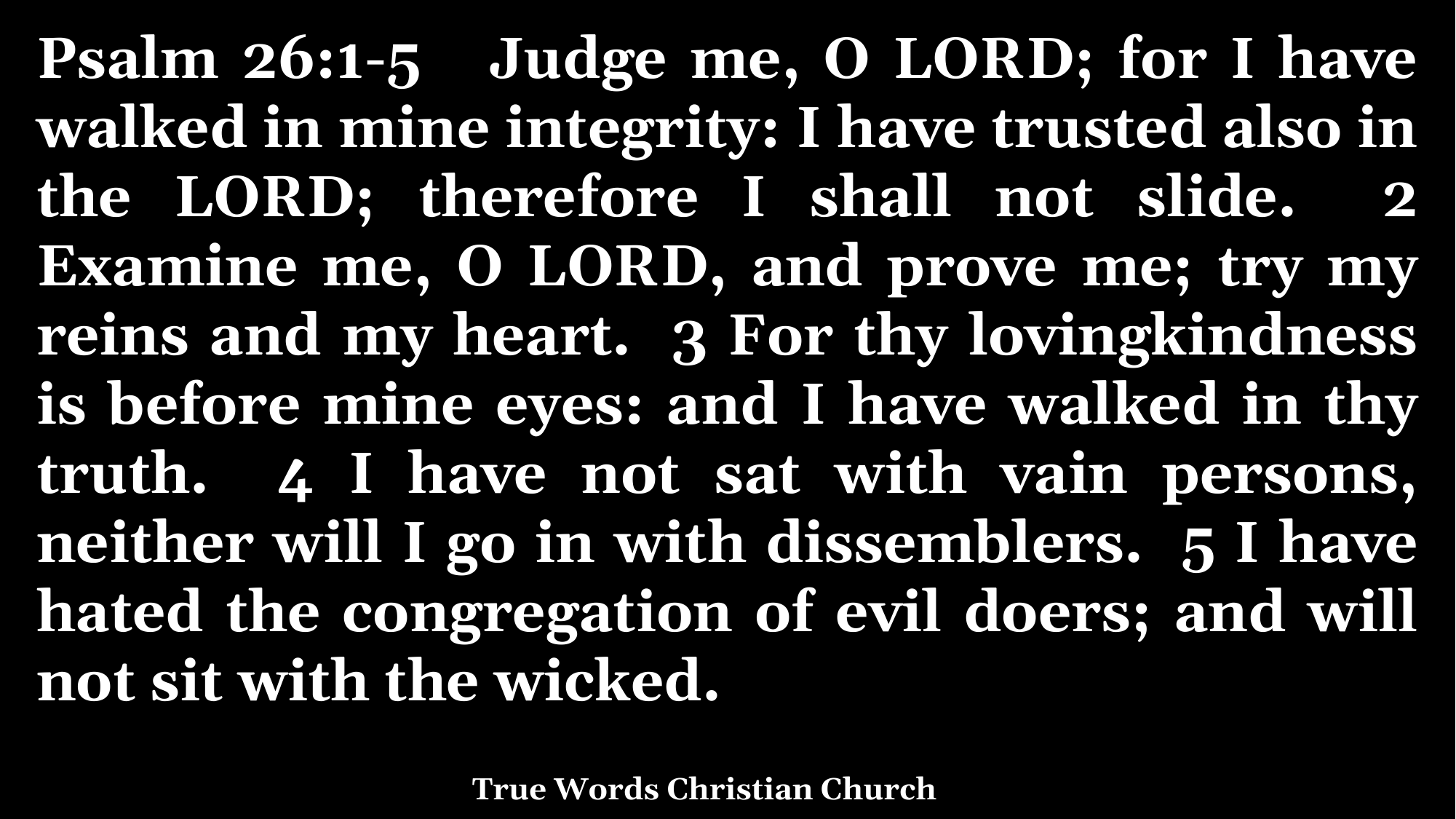

Psalm 26:1-5   Judge me, O LORD; for I have walked in mine integrity: I have trusted also in the LORD; therefore I shall not slide.  2 Examine me, O LORD, and prove me; try my reins and my heart.  3 For thy lovingkindness is before mine eyes: and I have walked in thy truth.  4 I have not sat with vain persons, neither will I go in with dissemblers.  5 I have hated the congregation of evil doers; and will not sit with the wicked.
True Words Christian Church